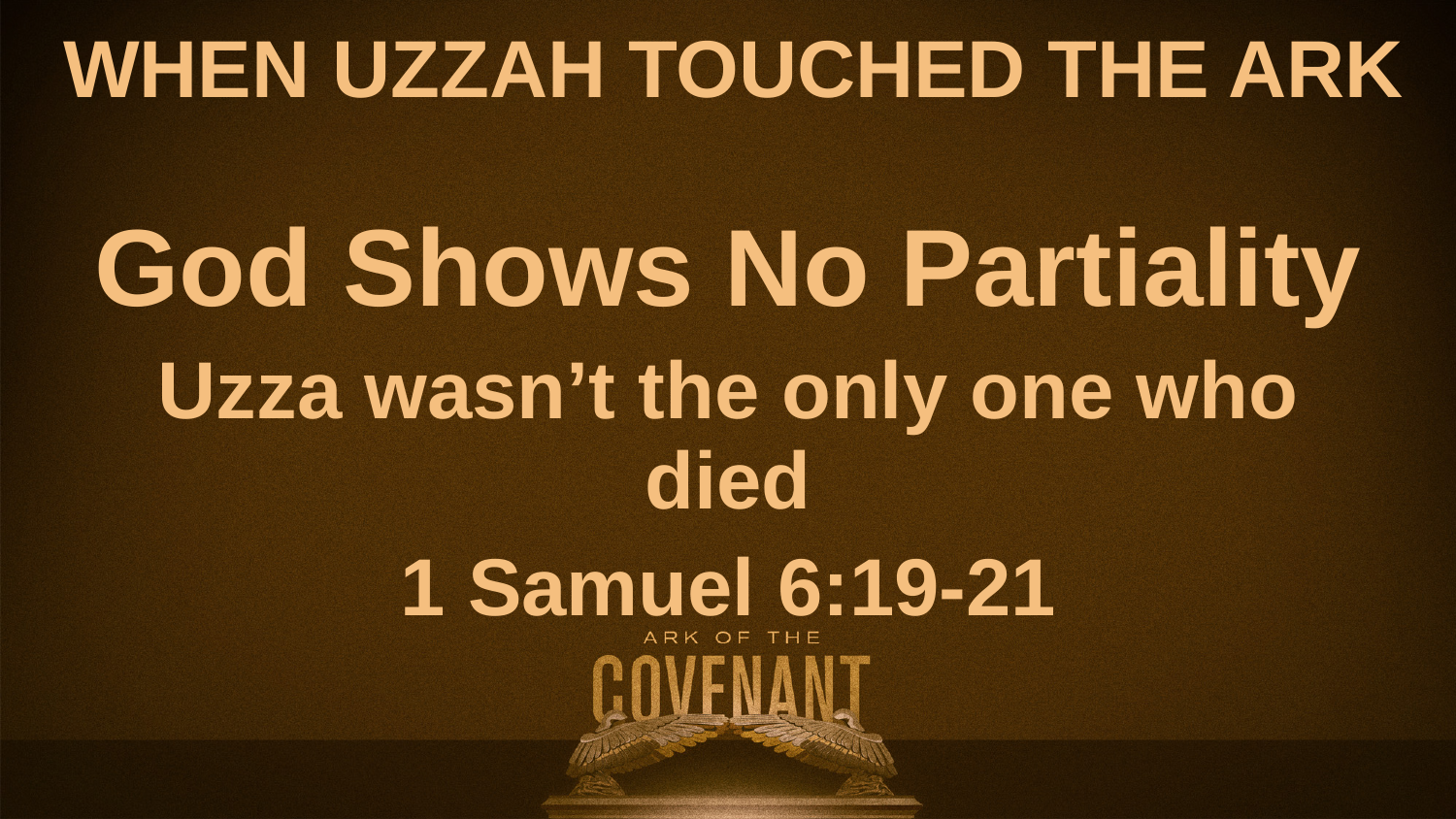

WHEN UZZAH TOUCHED THE ARK
God Shows No Partiality
Uzza wasn’t the only one who died
1 Samuel 6:19-21